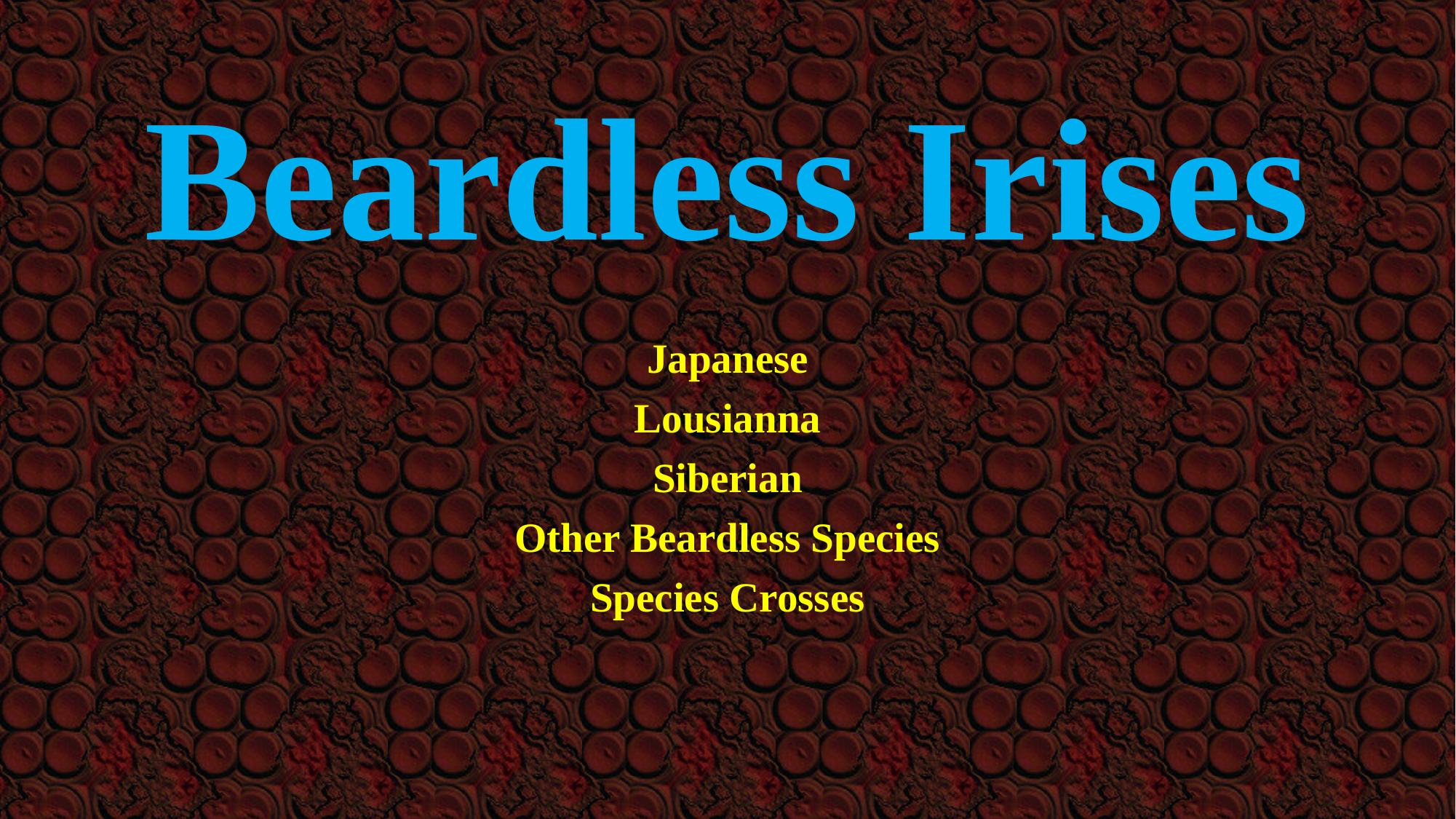

# Beardless Irises
Japanese
Lousianna
Siberian
Other Beardless Species
Species Crosses